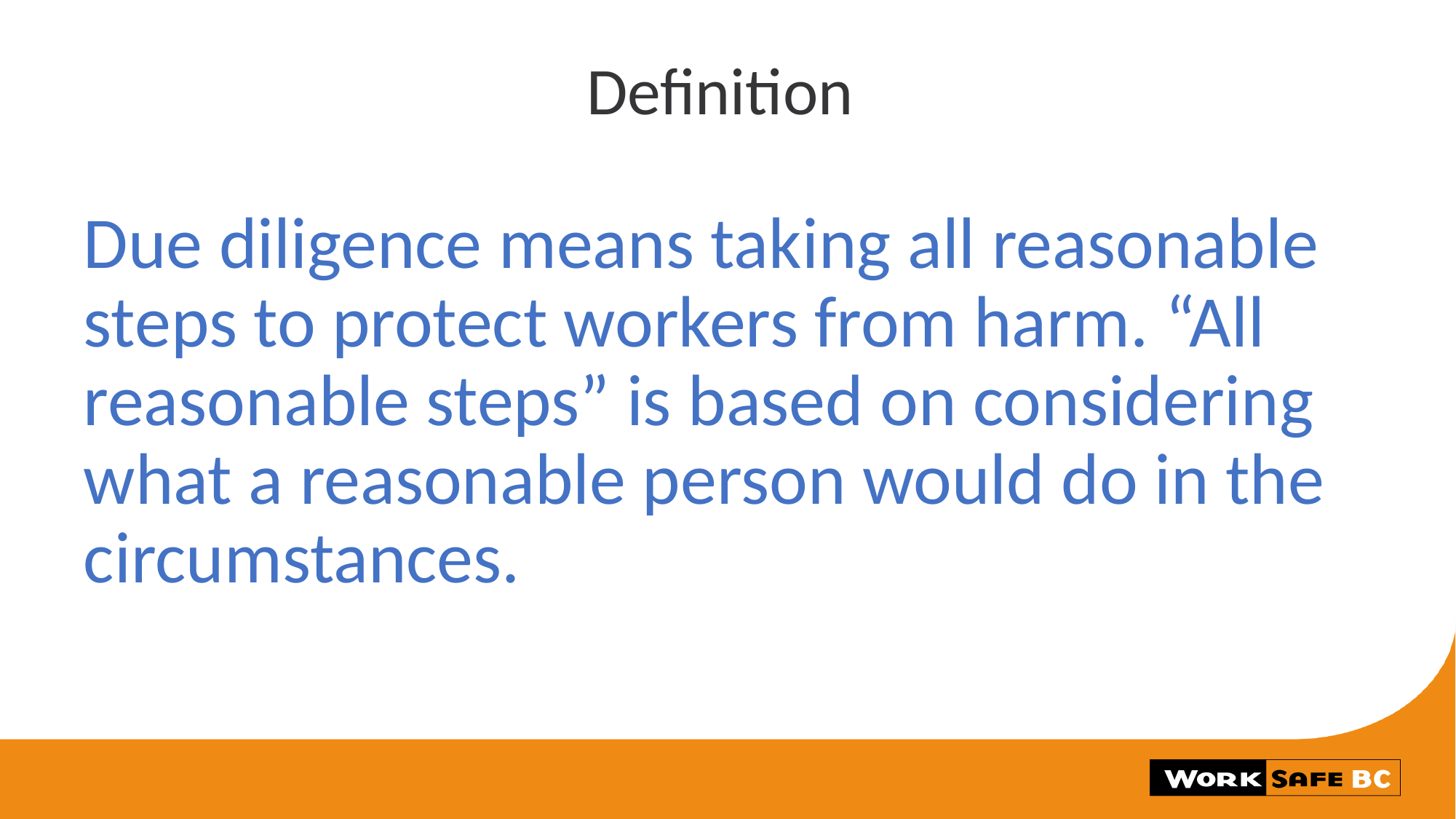

# Definition
Due diligence means taking all reasonable steps to protect workers from harm. “All reasonable steps” is based on considering what a reasonable person would do in the circumstances.